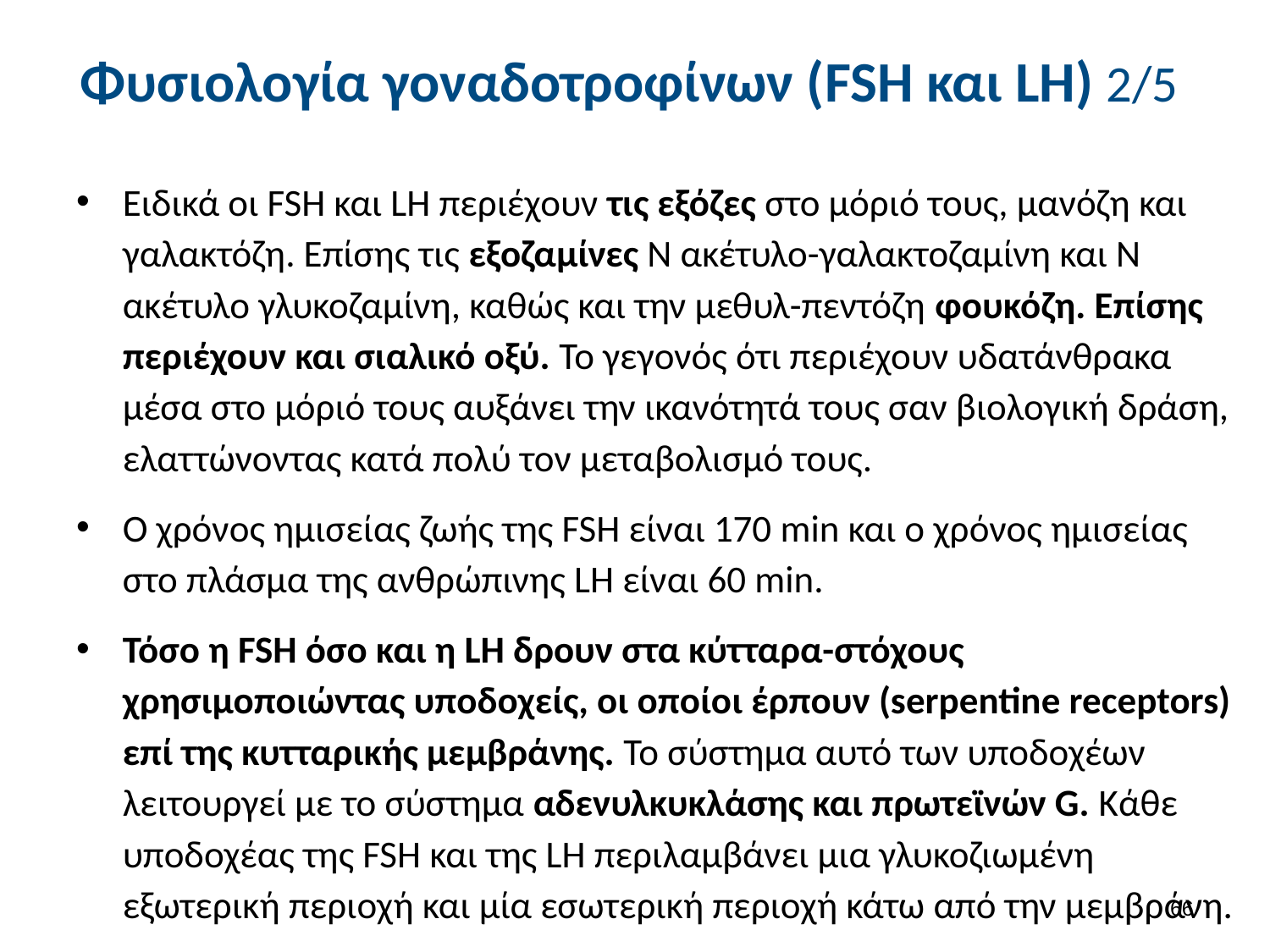

# Φυσιολογία γοναδοτροφίνων (FSH και LH) 2/5
Ειδικά οι FSH και LΗ περιέχουν τις εξόζες στο μόριό τους, μανόζη και γαλακτόζη. Επίσης τις εξοζαμίνες Ν ακέτυλο-γαλακτοζαμίνη και Ν ακέτυλο ­γλυκοζαμίνη, καθώς και την μεθυλ-πεντόζη φουκόζη. Επίσης περιέχουν και σιαλικό οξύ. Το γεγονός ότι περιέχουν υδατάνθρακα μέσα στο μόριό τους αυξάνει την ικανότητά τους σαν βιολογική δράση, ελαττώνοντας κατά πολύ τον μεταβολισμό τους.
Ο χρόνος ημισείας ζωής της FSH είναι 170 min και ο χρόνος ημισείας στο πλάσμα της ανθρώπινης LΗ είναι 60 min.
Τόσο η FSH όσο και η LΗ δρουν στα κύτταρα-στόχους χρησιμοποιώντας υποδοχείς, οι οποίοι έρπουν (serpentine receptors) επί της κυτταρικής μεμβράνης. Το σύστημα αυτό των υποδοχέων λειτουργεί με το σύστημα αδενυλκυκλάσης και πρωτεϊνών G. Κάθε υποδοχέας της FSH και της LΗ περιλαμβάνει μια γλυκοζιωμένη εξωτερική περιοχή και μία εσωτερική περιοχή κάτω από την μεμβράνη.

66